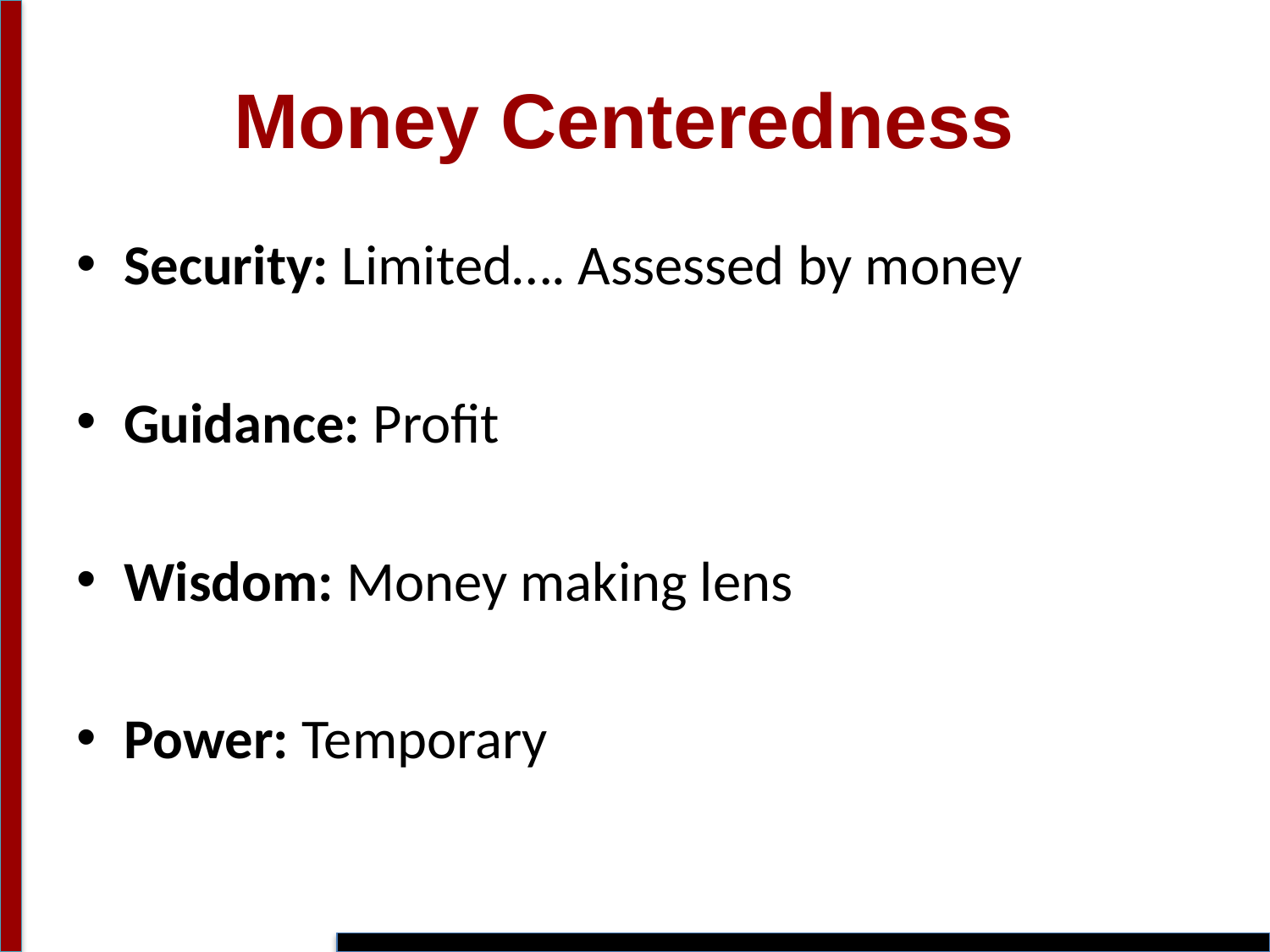

# Money Centeredness
Security: Limited…. Assessed by money

Guidance: Profit

Wisdom: Money making lens

Power: Temporary